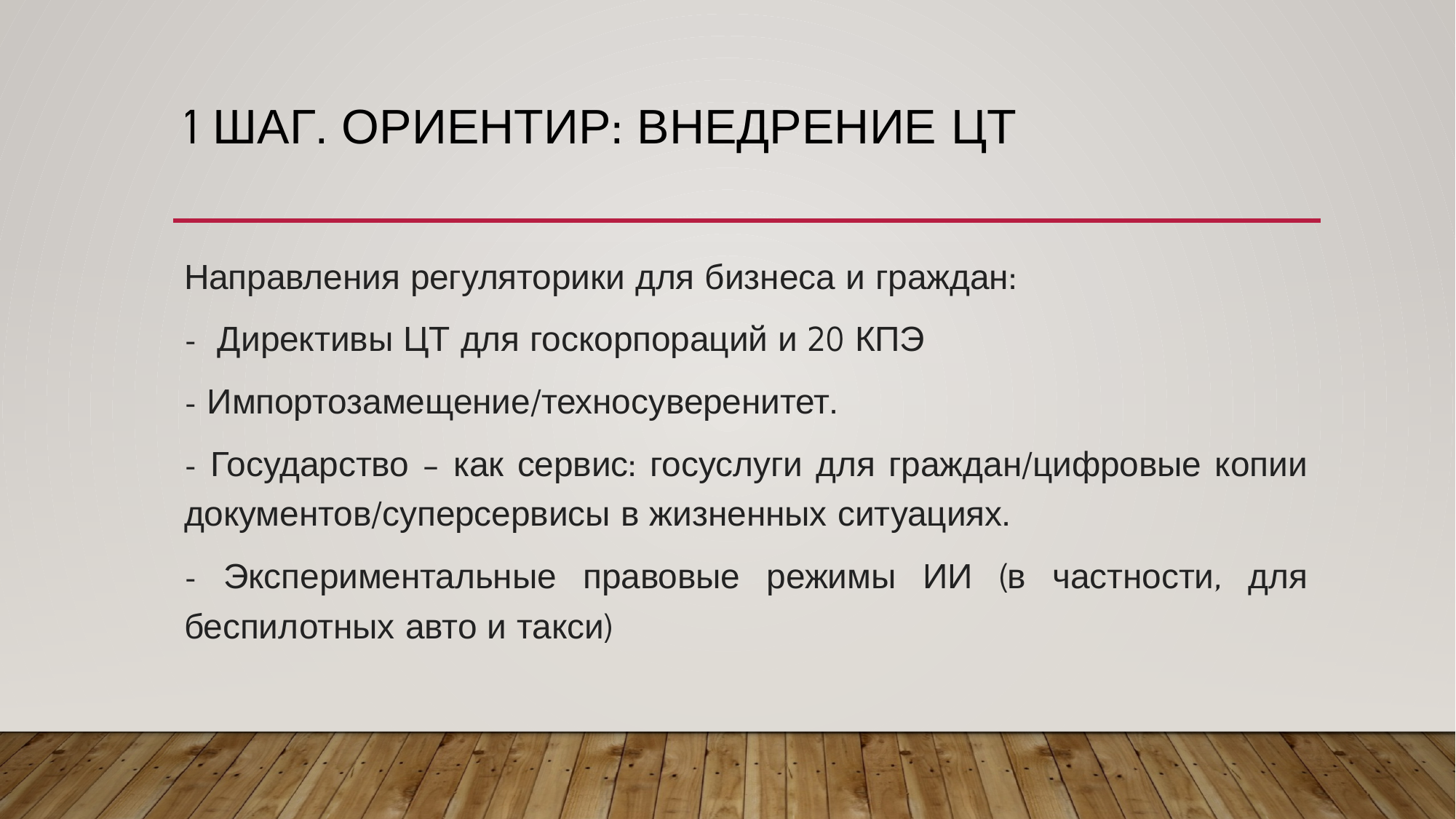

# 1 шаг. Ориентир: внедрение ЦТ
Направления регуляторики для бизнеса и граждан:
-  Директивы ЦТ для госкорпораций и 20 КПЭ
- Импортозамещение/техносуверенитет.
- Государство – как сервис: госуслуги для граждан/цифровые копии документов/суперсервисы в жизненных ситуациях.
- Экспериментальные правовые режимы ИИ (в частности, для беспилотных авто и такси)